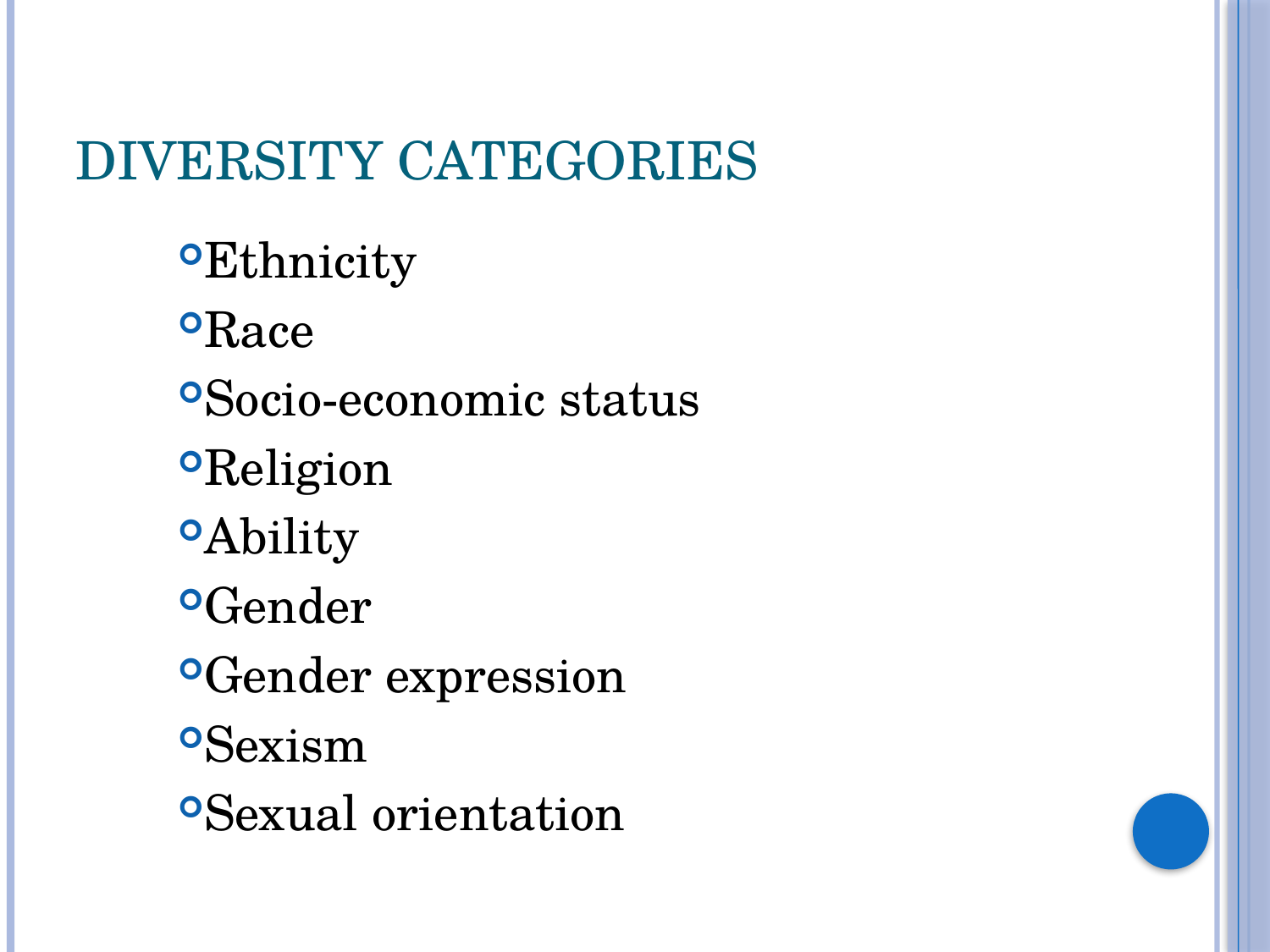

# Diversity Categories
Ethnicity
Race
Socio-economic status
Religion
Ability
Gender
Gender expression
Sexism
Sexual orientation